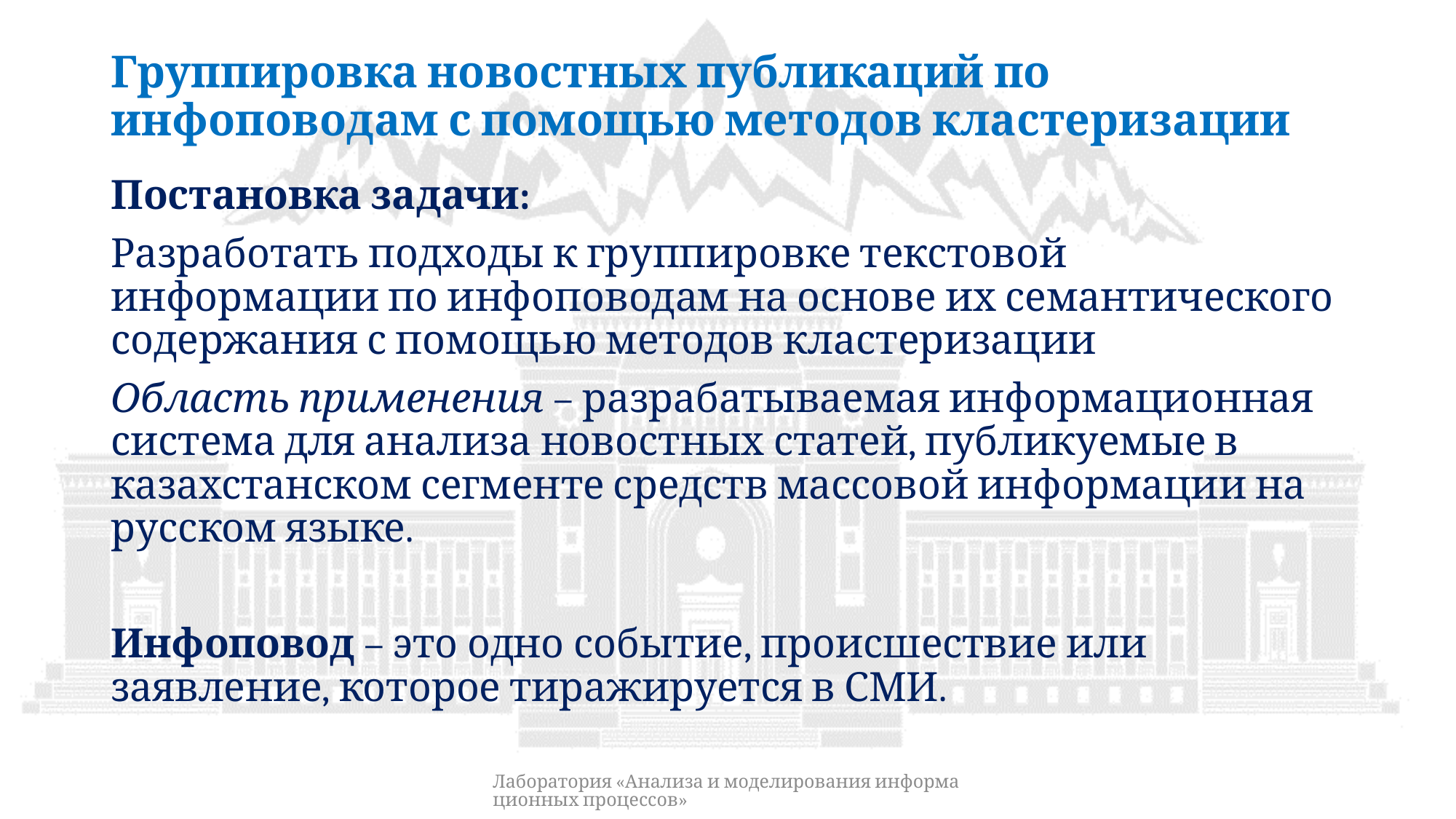

# Группировка новостных публикаций по инфоповодам с помощью методов кластеризации
Постановка задачи:
Разработать подходы к группировке текстовой информации по инфоповодам на основе их семантического содержания с помощью методов кластеризации
Область применения – разрабатываемая информационная система для анализа новостных статей, публикуемые в казахстанском сегменте средств массовой информации на русском языке.

Инфоповод – это одно событие, происшествие или заявление, которое тиражируется в СМИ.

Лаборатория «Анализа и моделирования информационных процессов»